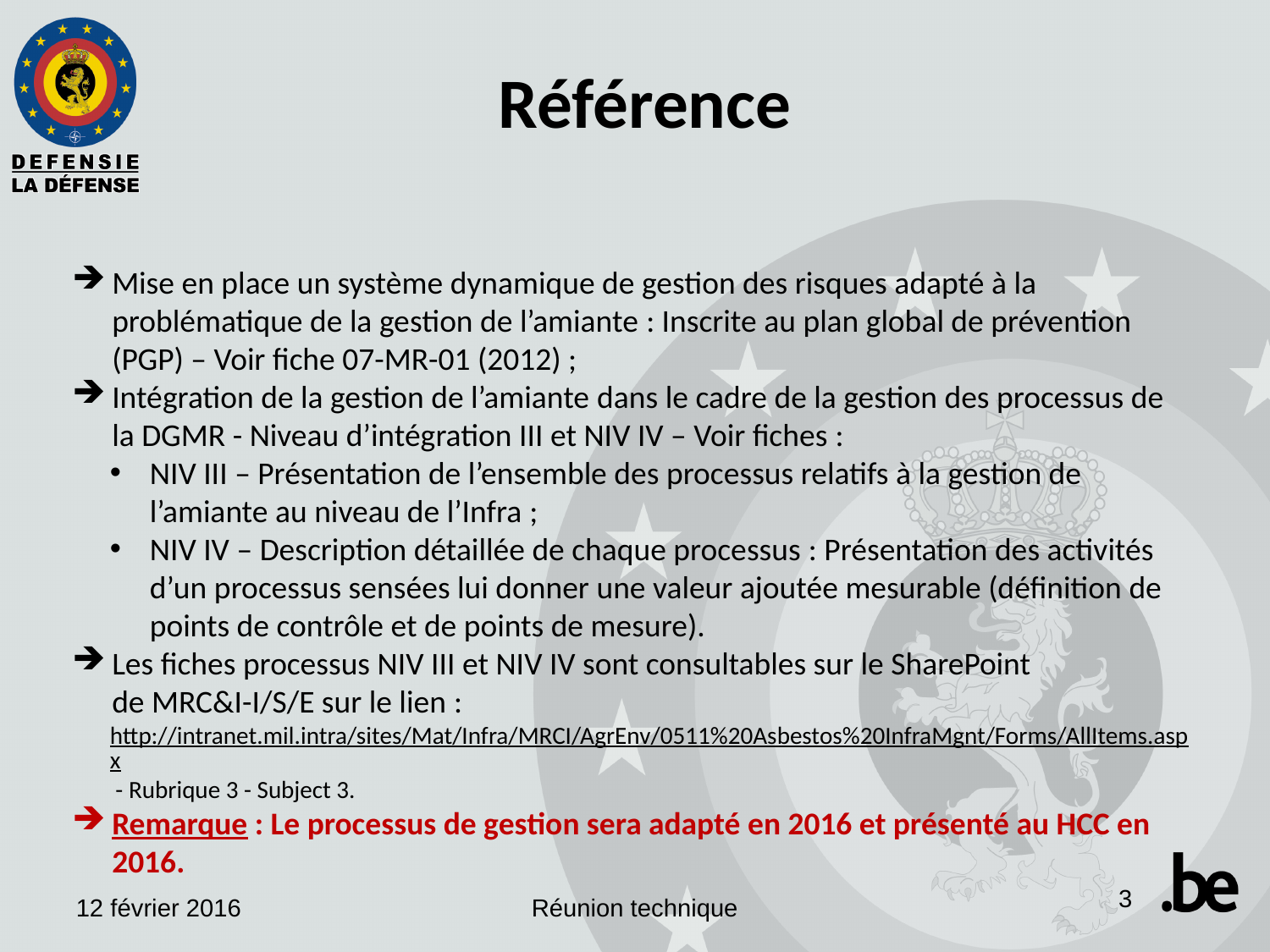

Référence
Mise en place un système dynamique de gestion des risques adapté à la problématique de la gestion de l’amiante : Inscrite au plan global de prévention (PGP) – Voir fiche 07-MR-01 (2012) ;
Intégration de la gestion de l’amiante dans le cadre de la gestion des processus de la DGMR - Niveau d’intégration III et NIV IV – Voir fiches :
NIV III – Présentation de l’ensemble des processus relatifs à la gestion de l’amiante au niveau de l’Infra ;
NIV IV – Description détaillée de chaque processus : Présentation des activités d’un processus sensées lui donner une valeur ajoutée mesurable (définition de points de contrôle et de points de mesure).
Les fiches processus NIV III et NIV IV sont consultables sur le SharePoint
de MRC&I-I/S/E sur le lien :
http://intranet.mil.intra/sites/Mat/Infra/MRCI/AgrEnv/0511%20Asbestos%20InfraMgnt/Forms/AllItems.aspx - Rubrique 3 - Subject 3.
Remarque : Le processus de gestion sera adapté en 2016 et présenté au HCC en 2016.
3
12 février 2016
Réunion technique